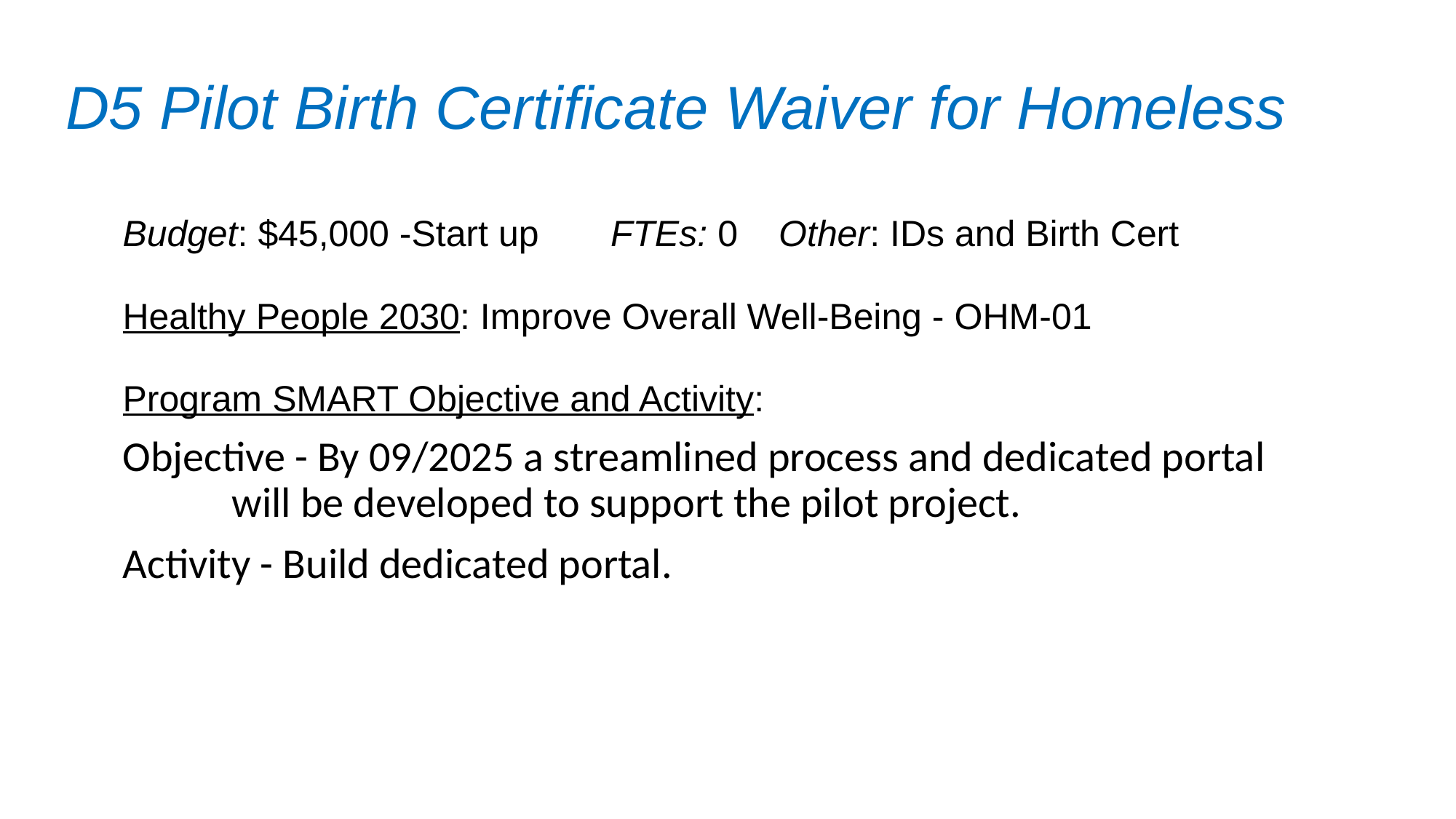

# D5 Pilot Birth Certificate Waiver for Homeless
Budget: $45,000 -Start up       FTEs: 0    Other: IDs and Birth Cert

Healthy People 2030: Improve Overall Well-Being - OHM-01

Program SMART Objective and Activity:
Objective - By 09/2025 a streamlined process and dedicated portal 	will be developed to support the pilot project.
Activity - Build dedicated portal.